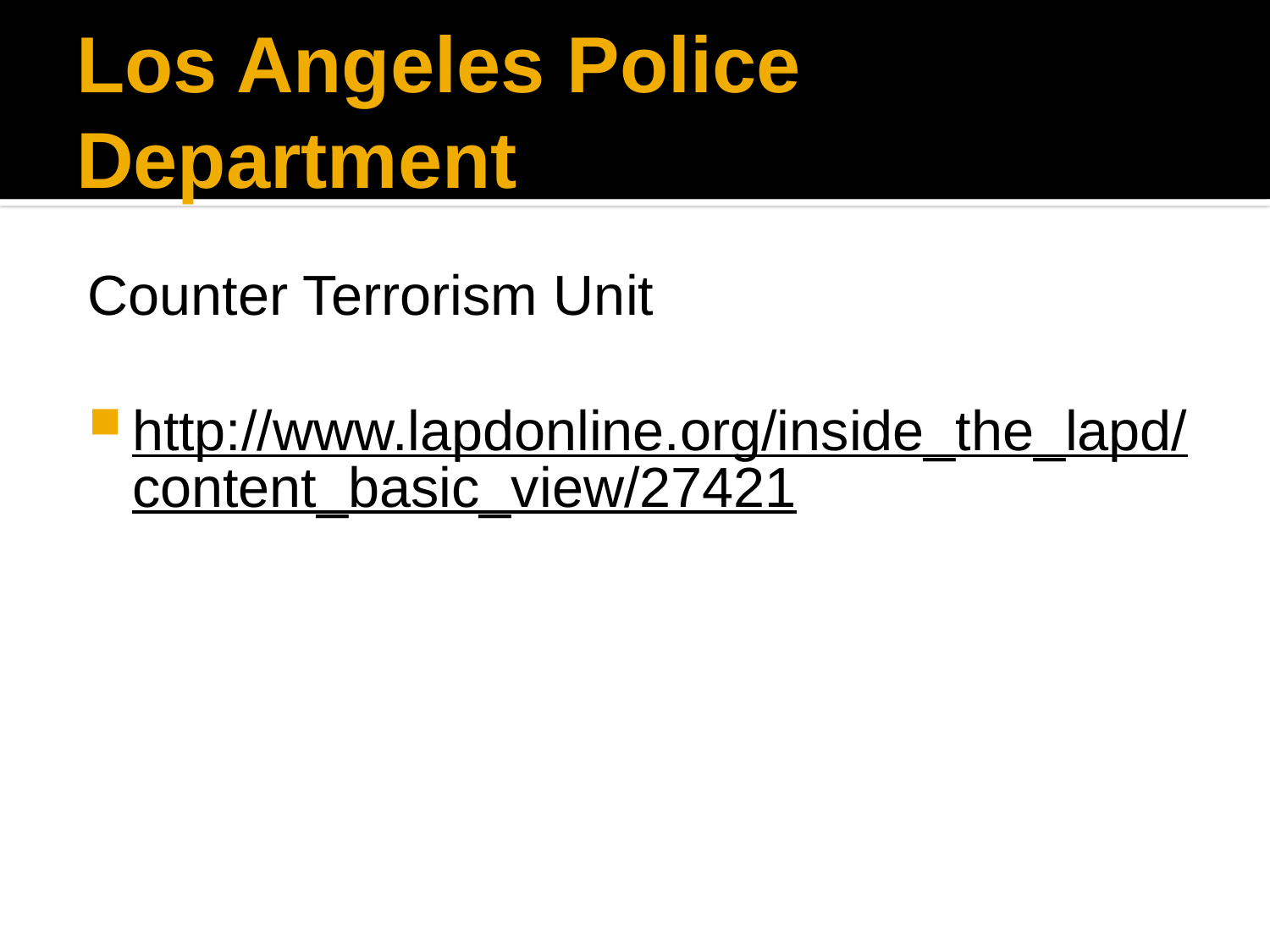

# Los Angeles Police Department
Counter Terrorism Unit

http://www.lapdonline.org/inside_the_lapd/content_basic_view/27421